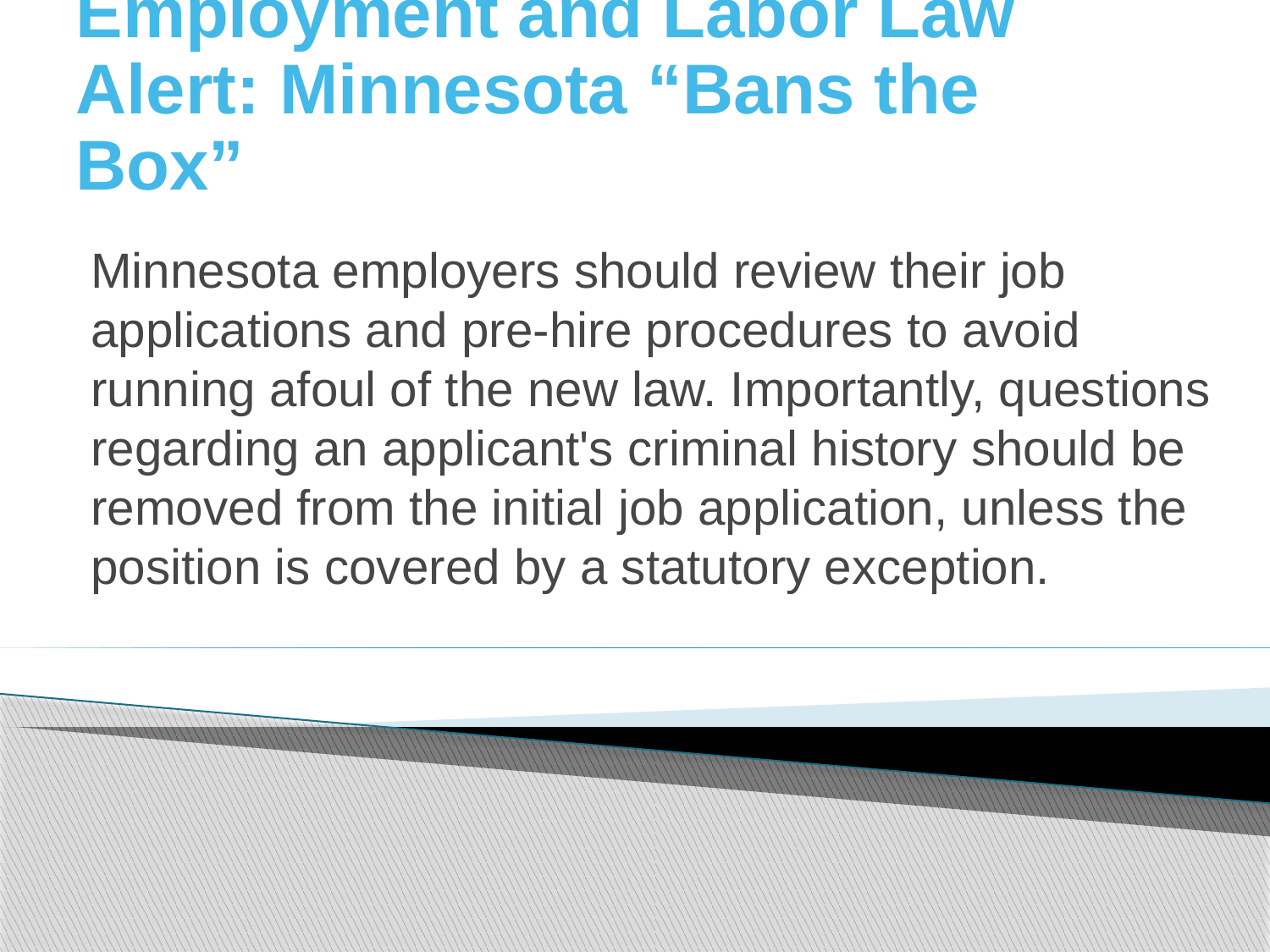

# Employment and Labor Law Alert: Minnesota “Bans the Box”
Minnesota employers should review their job applications and pre-hire procedures to avoid running afoul of the new law. Importantly, questions regarding an applicant's criminal history should be removed from the initial job application, unless the position is covered by a statutory exception.